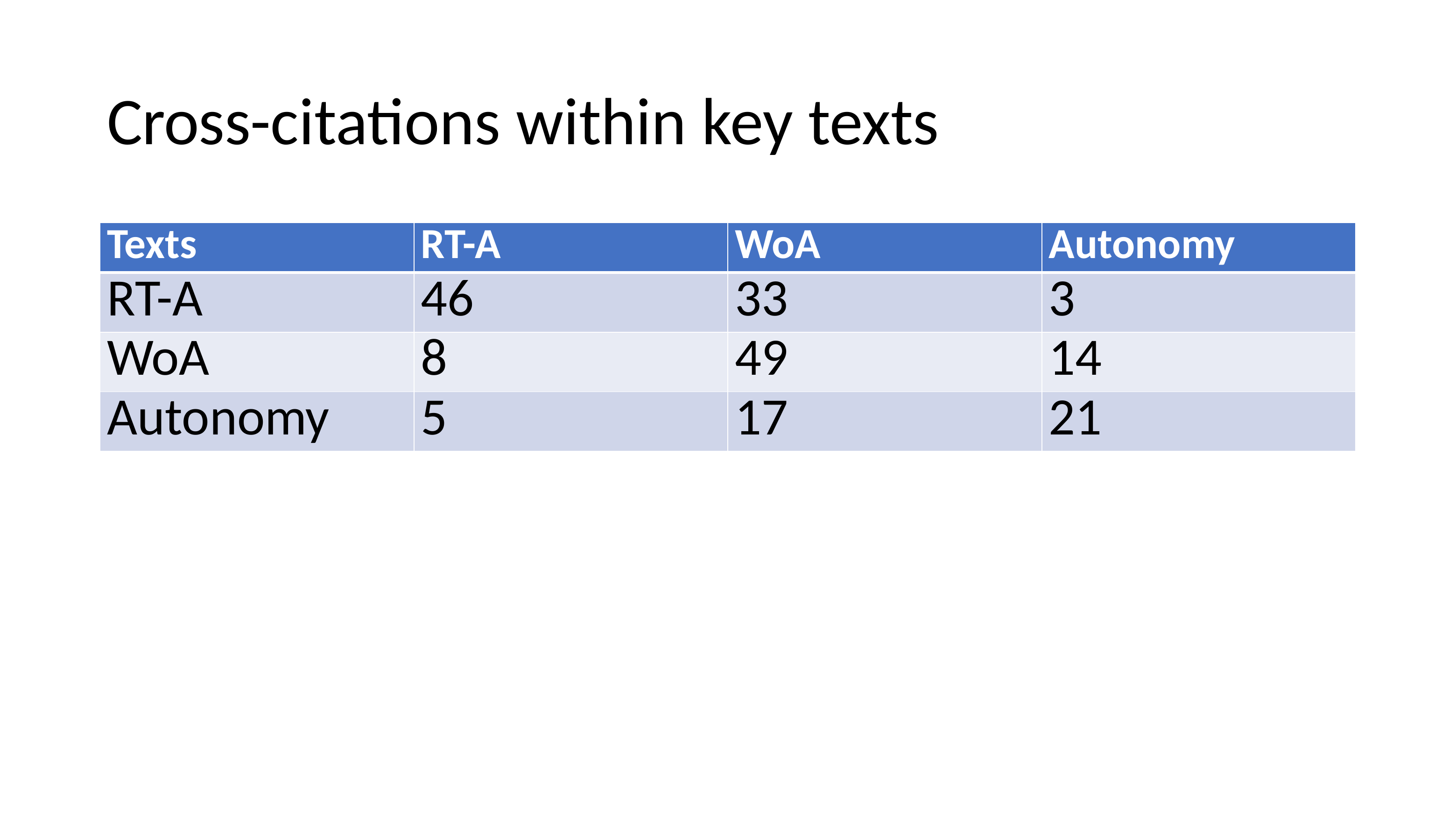

# Cross-citations within key texts
| Texts | RT-A | WoA | Autonomy |
| --- | --- | --- | --- |
| RT-A | 46 | 33 | 3 |
| WoA | 8 | 49 | 14 |
| Autonomy | 5 | 17 | 21 |